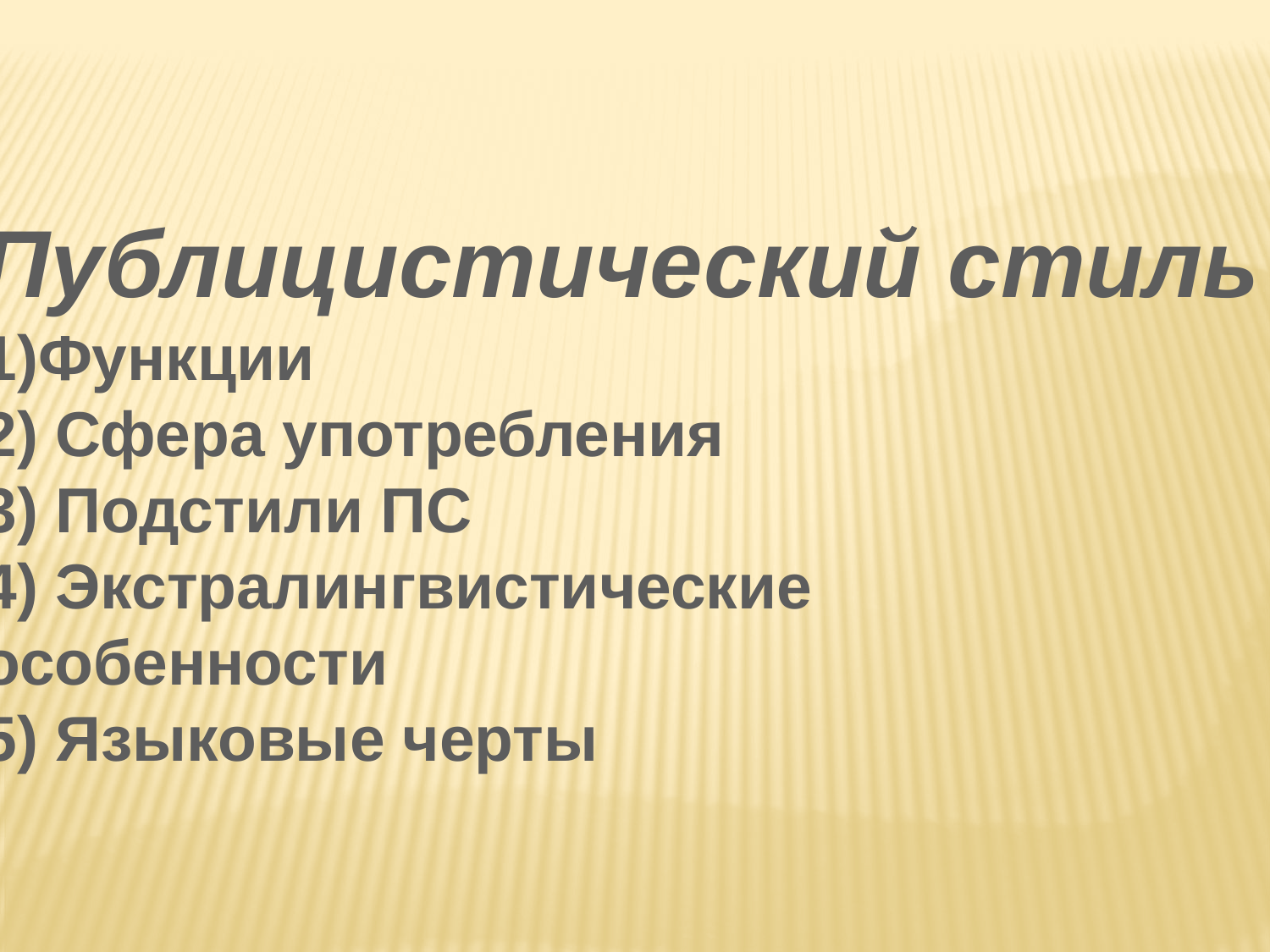

Публицистический стиль
1)Функции
2) Сфера употребления
3) Подстили ПС
4) Экстралингвистические
особенности
5) Языковые черты